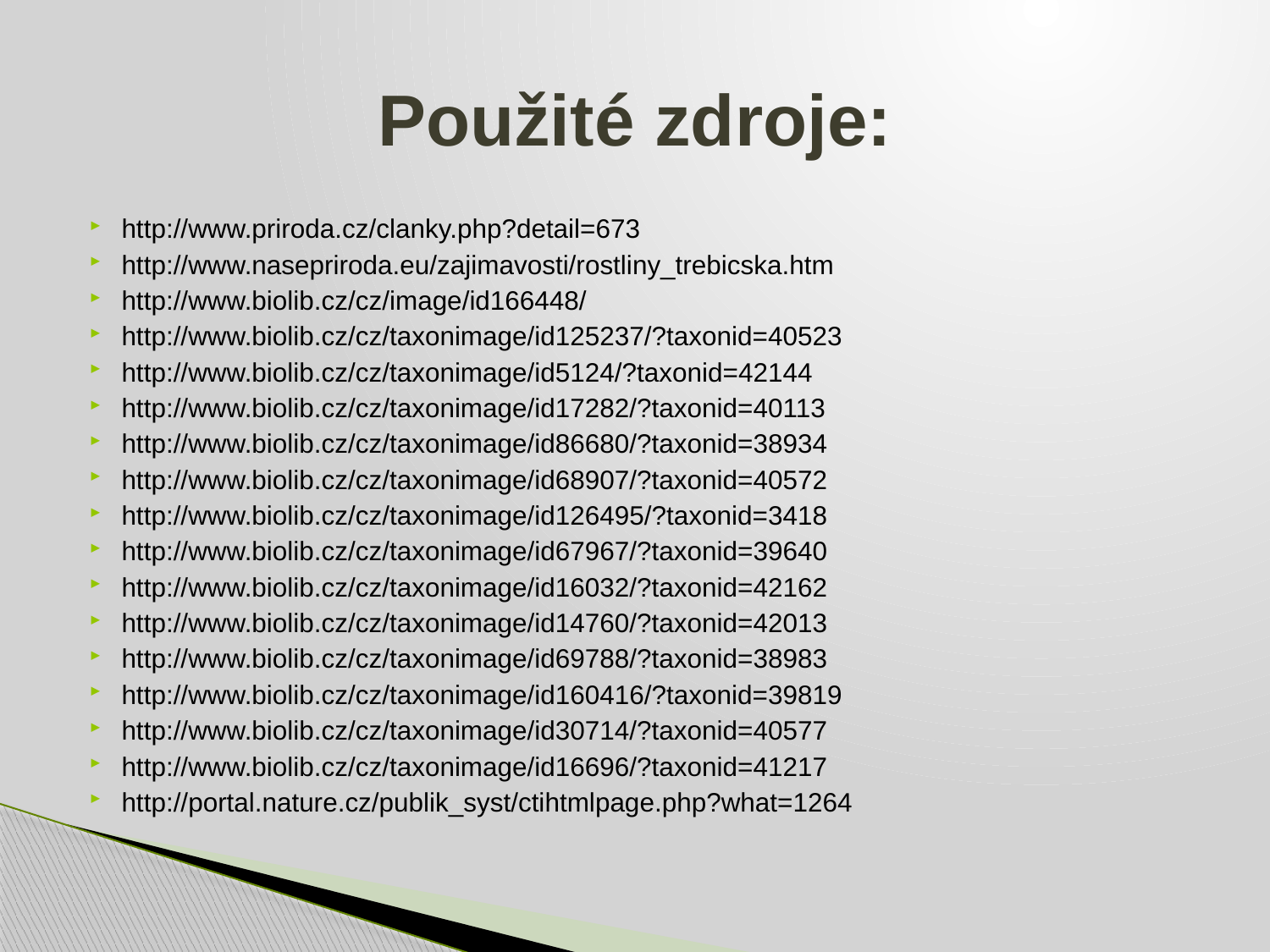

# Použité zdroje:
http://www.priroda.cz/clanky.php?detail=673
http://www.nasepriroda.eu/zajimavosti/rostliny_trebicska.htm
http://www.biolib.cz/cz/image/id166448/
http://www.biolib.cz/cz/taxonimage/id125237/?taxonid=40523
http://www.biolib.cz/cz/taxonimage/id5124/?taxonid=42144
http://www.biolib.cz/cz/taxonimage/id17282/?taxonid=40113
http://www.biolib.cz/cz/taxonimage/id86680/?taxonid=38934
http://www.biolib.cz/cz/taxonimage/id68907/?taxonid=40572
http://www.biolib.cz/cz/taxonimage/id126495/?taxonid=3418
http://www.biolib.cz/cz/taxonimage/id67967/?taxonid=39640
http://www.biolib.cz/cz/taxonimage/id16032/?taxonid=42162
http://www.biolib.cz/cz/taxonimage/id14760/?taxonid=42013
http://www.biolib.cz/cz/taxonimage/id69788/?taxonid=38983
http://www.biolib.cz/cz/taxonimage/id160416/?taxonid=39819
http://www.biolib.cz/cz/taxonimage/id30714/?taxonid=40577
http://www.biolib.cz/cz/taxonimage/id16696/?taxonid=41217
http://portal.nature.cz/publik_syst/ctihtmlpage.php?what=1264